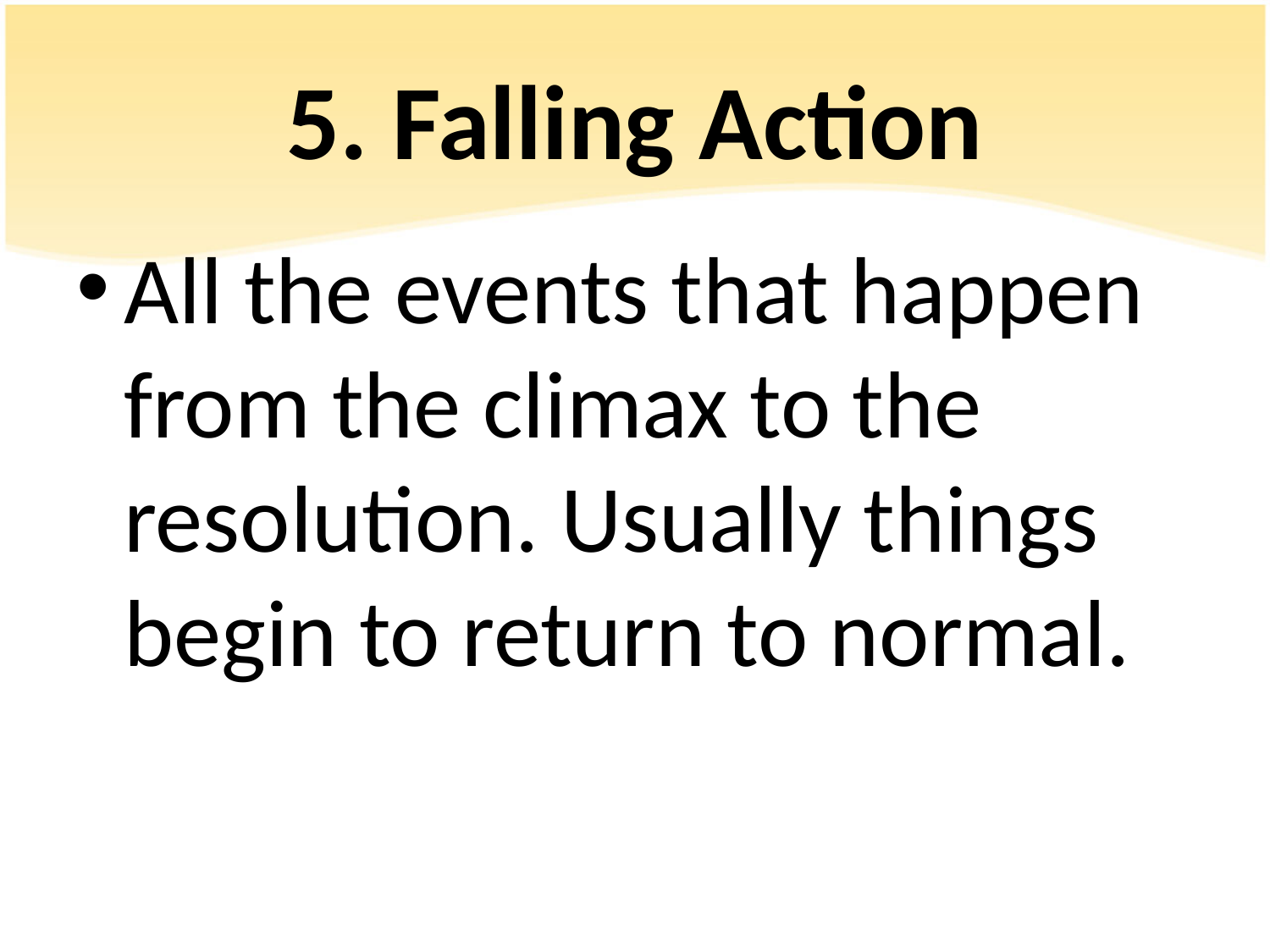

# 5. Falling Action
All the events that happen from the climax to the resolution. Usually things begin to return to normal.